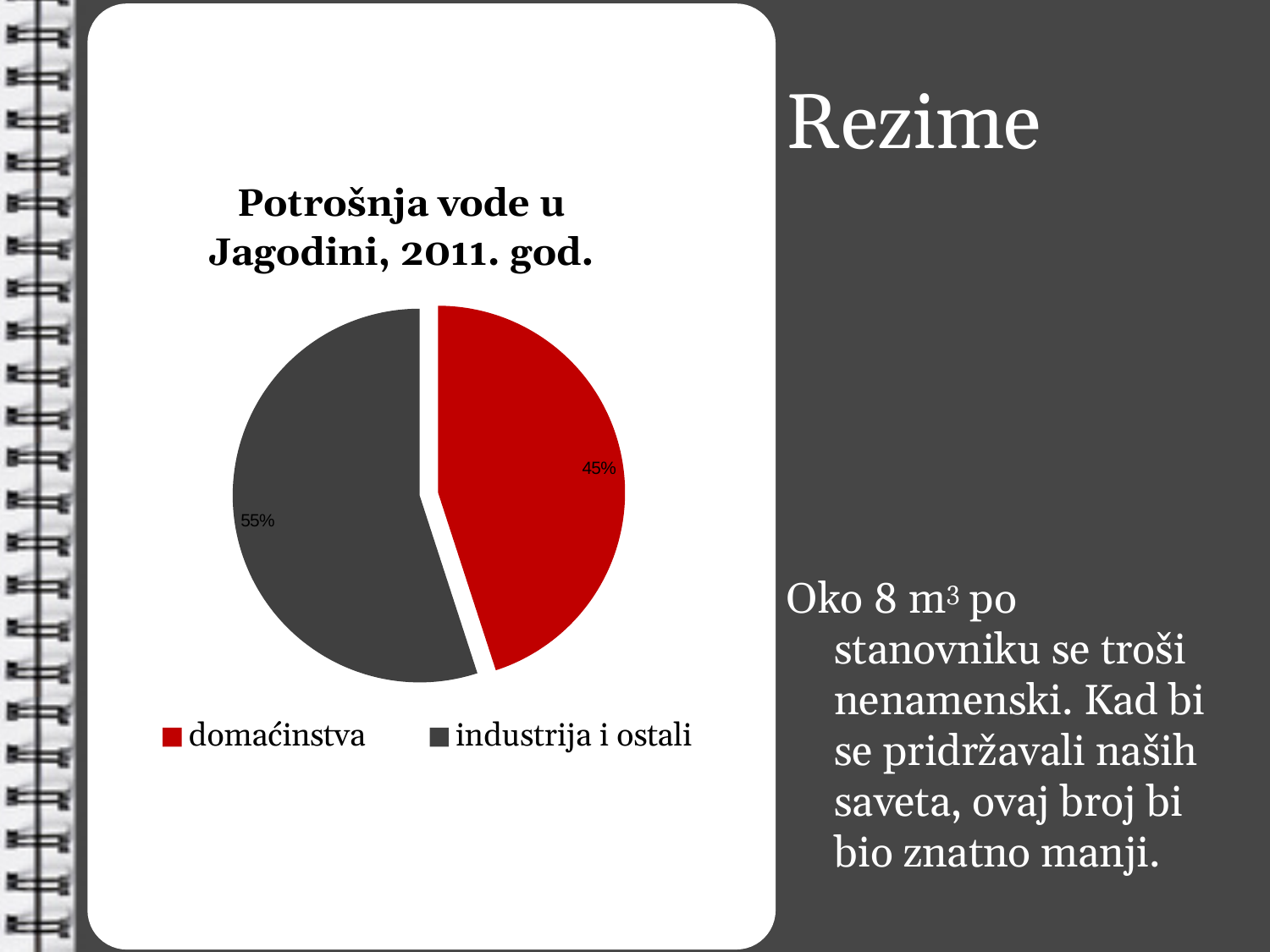

# Rezime

### Chart: Potrošnja vode u Jagodini, 2011. god.

| Category | Potrošnja električne energije u Jagodini, 2011.god. |
|---|---|
| domaćinstva | 0.45 |
| industrija i ostali | 0.55 |
Oko 8 m3 po stanovniku se troši nenamenski. Kad bi se pridržavali naših saveta, ovaj broj bi bio znatno manji.